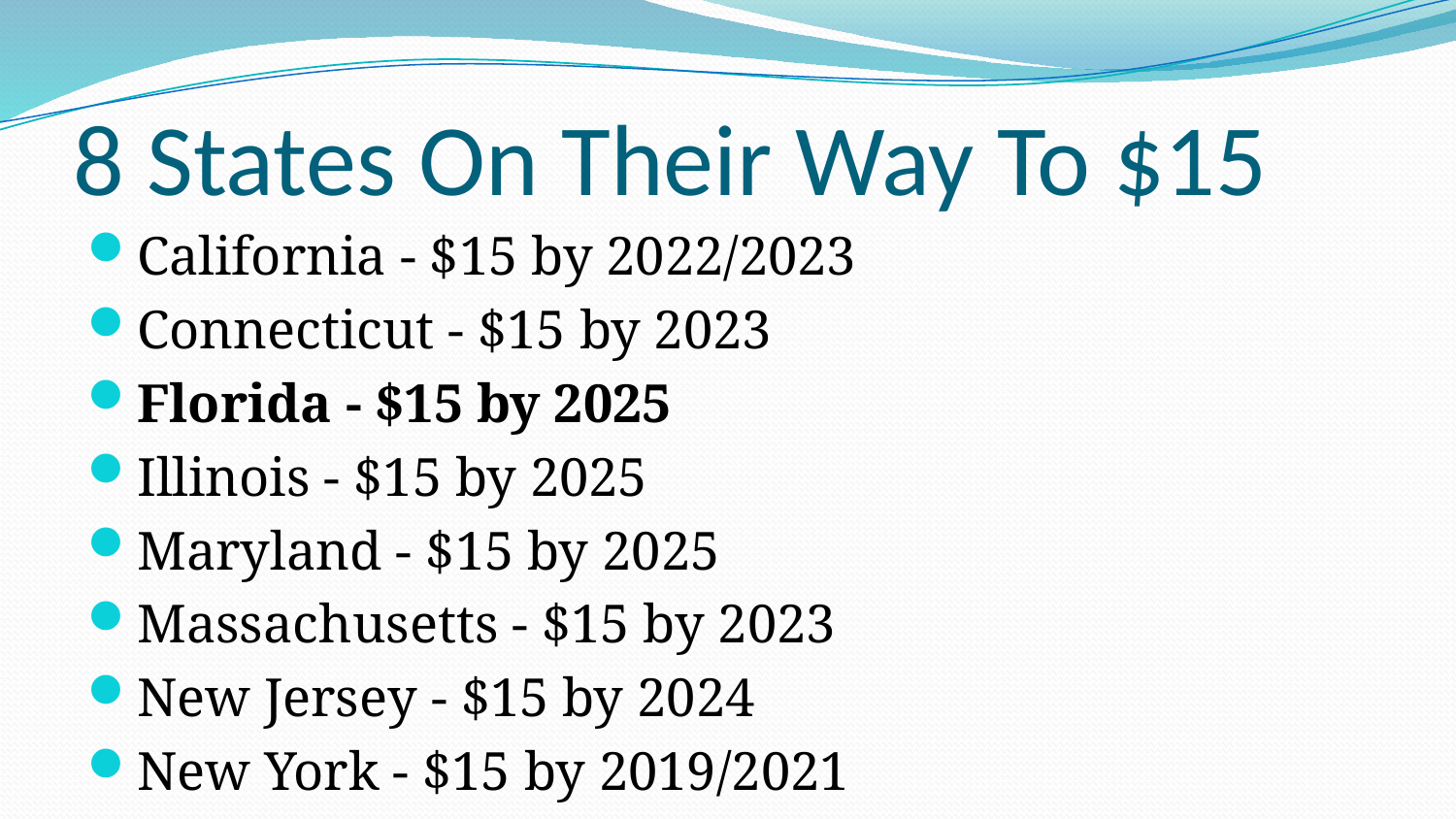

# 8 States On Their Way To $15
California - $15 by 2022/2023
Connecticut - $15 by 2023
Florida - $15 by 2025
Illinois - $15 by 2025
Maryland - $15 by 2025
Massachusetts - $15 by 2023
New Jersey - $15 by 2024
New York - $15 by 2019/2021